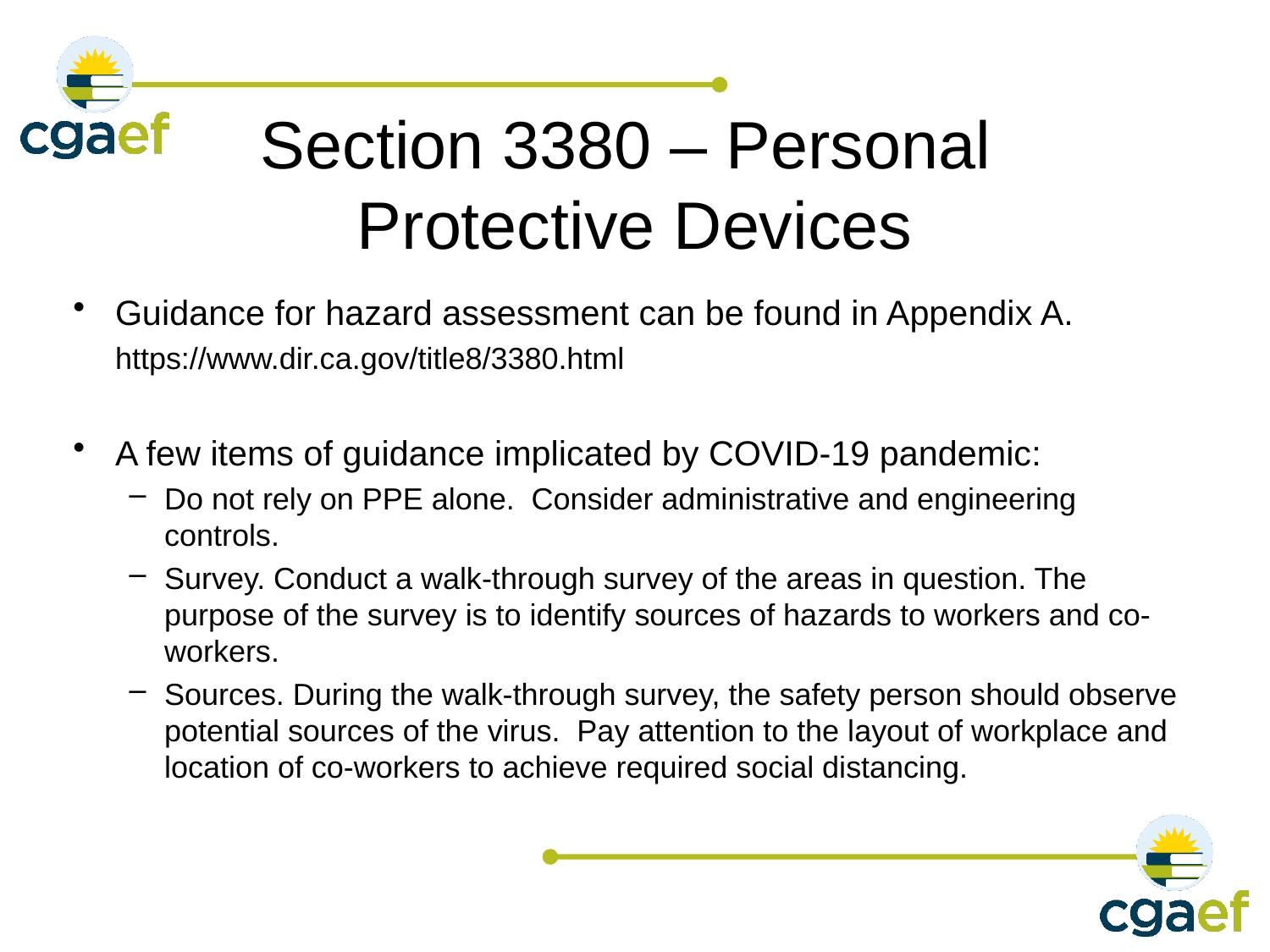

# Section 3380 – Personal Protective Devices
Guidance for hazard assessment can be found in Appendix A.
https://www.dir.ca.gov/title8/3380.html

A few items of guidance implicated by COVID-19 pandemic:
Do not rely on PPE alone.  Consider administrative and engineering controls.
Survey. Conduct a walk-through survey of the areas in question. The purpose of the survey is to identify sources of hazards to workers and co-workers.
Sources. During the walk-through survey, the safety person should observe potential sources of the virus.  Pay attention to the layout of workplace and location of co-workers to achieve required social distancing.